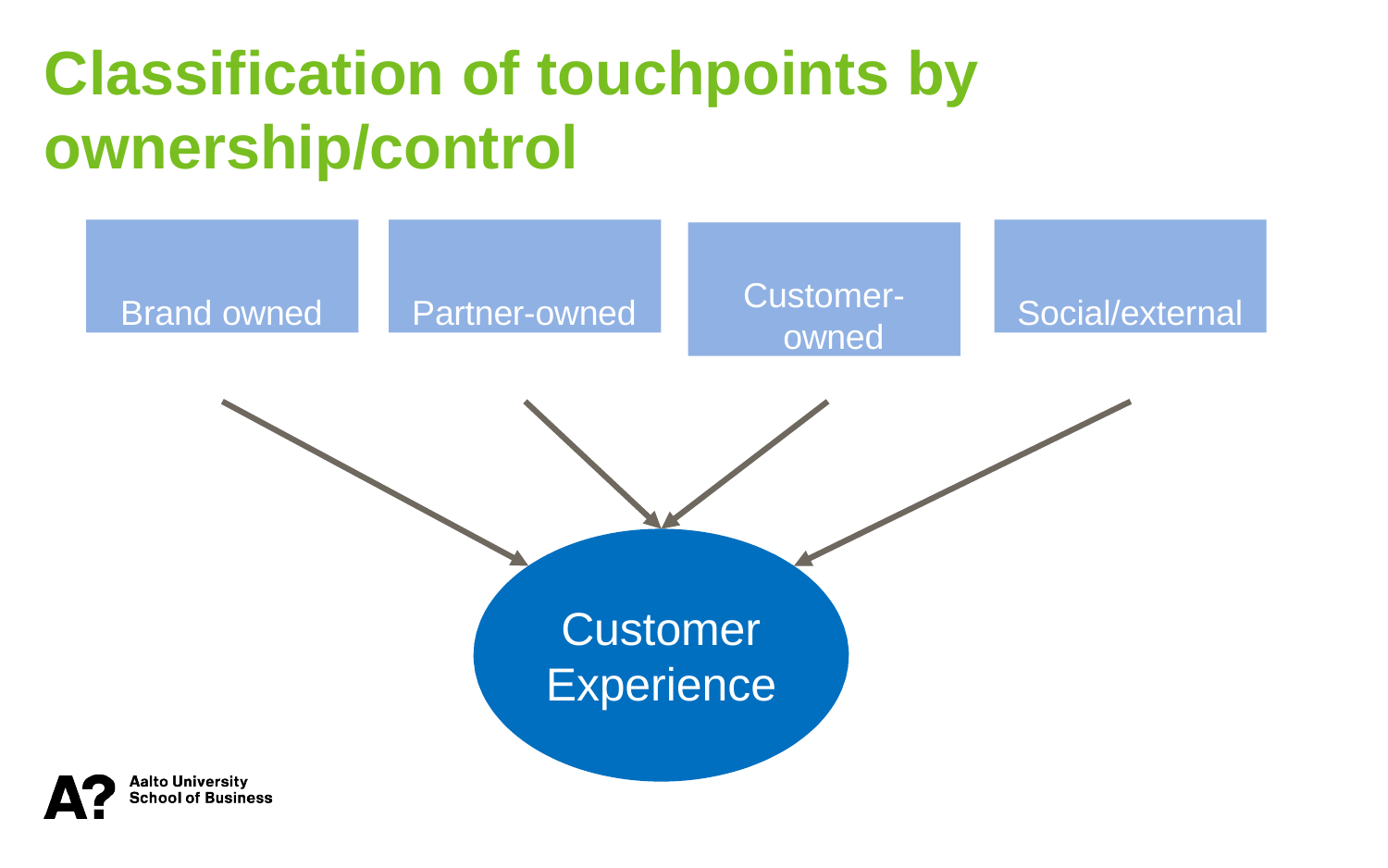

Classification of touchpoints by ownership/control

Brand owned

Partner-owned

Social/external

Customer-  owned

Customer  Experience

Brand